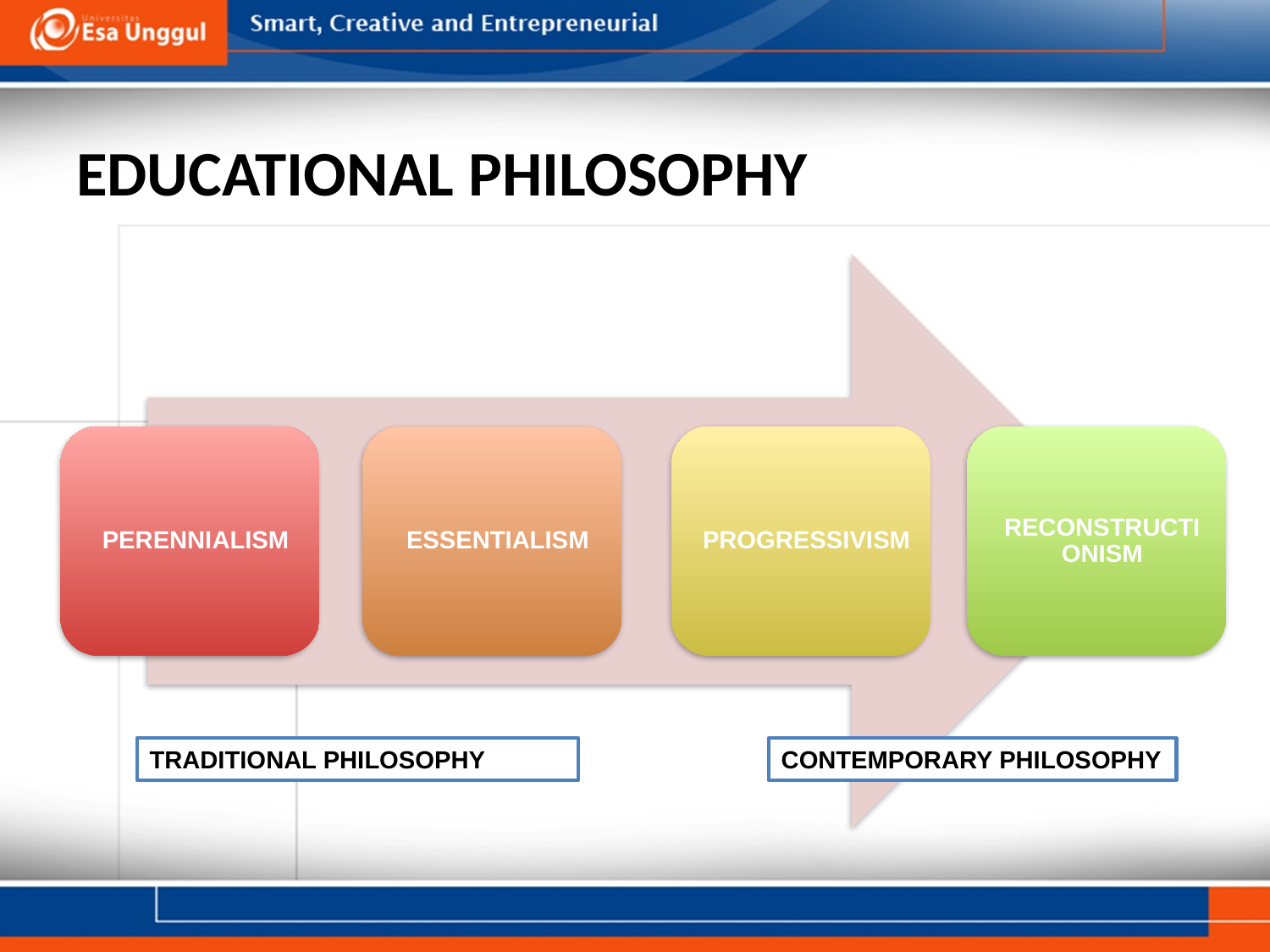

# EDUCATIONAL PHILOSOPHY
PERENNIALISM
ESSENTIALISM
PROGRESSIVISM
RECONSTRUCTIONISM
CONTEMPORARY PHILOSOPHY
TRADITIONAL PHILOSOPHY